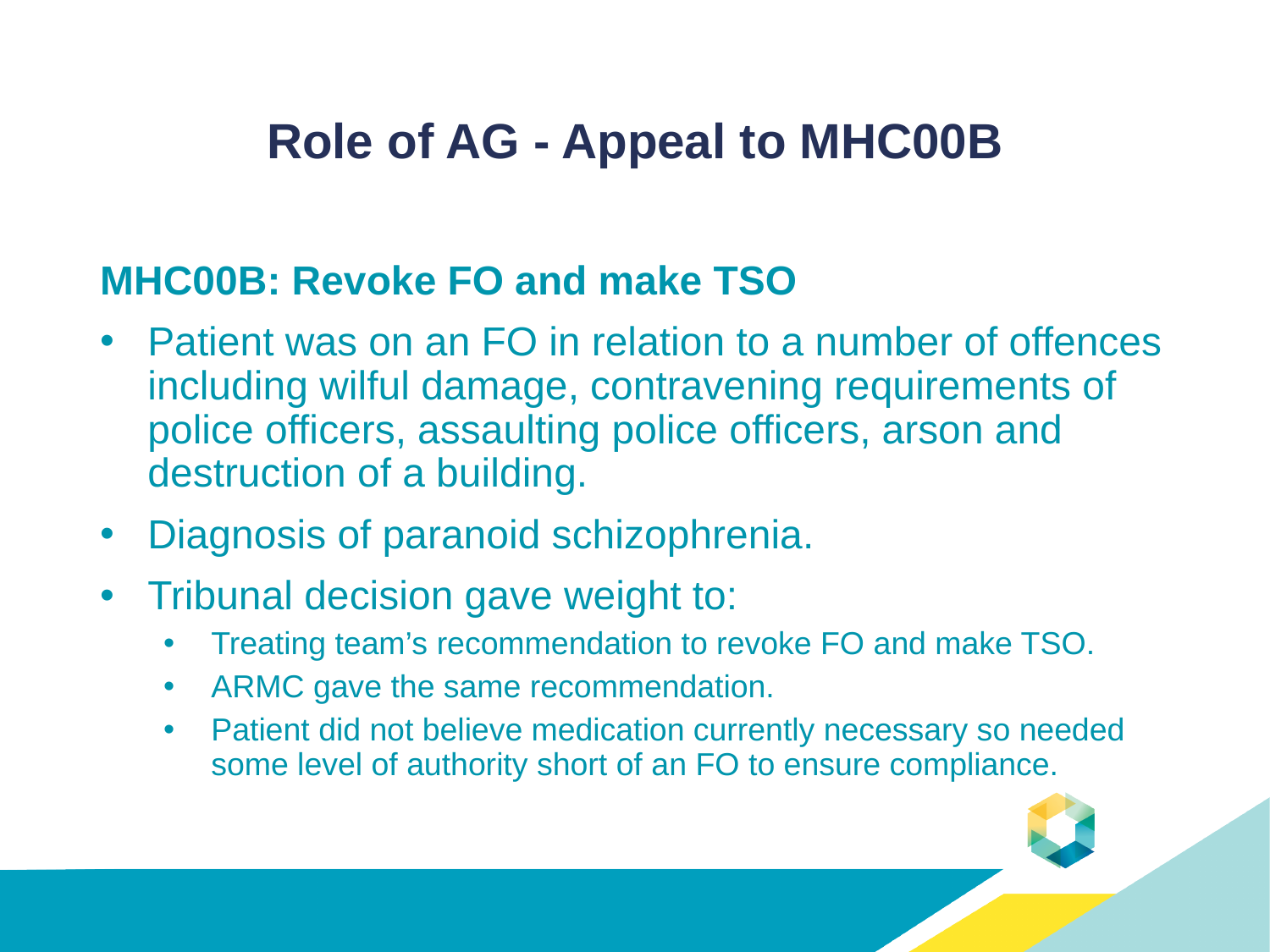

# Role of AG - Appeal to MHC00B
MHC00B: Revoke FO and make TSO
Patient was on an FO in relation to a number of offences including wilful damage, contravening requirements of police officers, assaulting police officers, arson and destruction of a building.
Diagnosis of paranoid schizophrenia.
Tribunal decision gave weight to:
Treating team’s recommendation to revoke FO and make TSO.
ARMC gave the same recommendation.
Patient did not believe medication currently necessary so needed some level of authority short of an FO to ensure compliance.